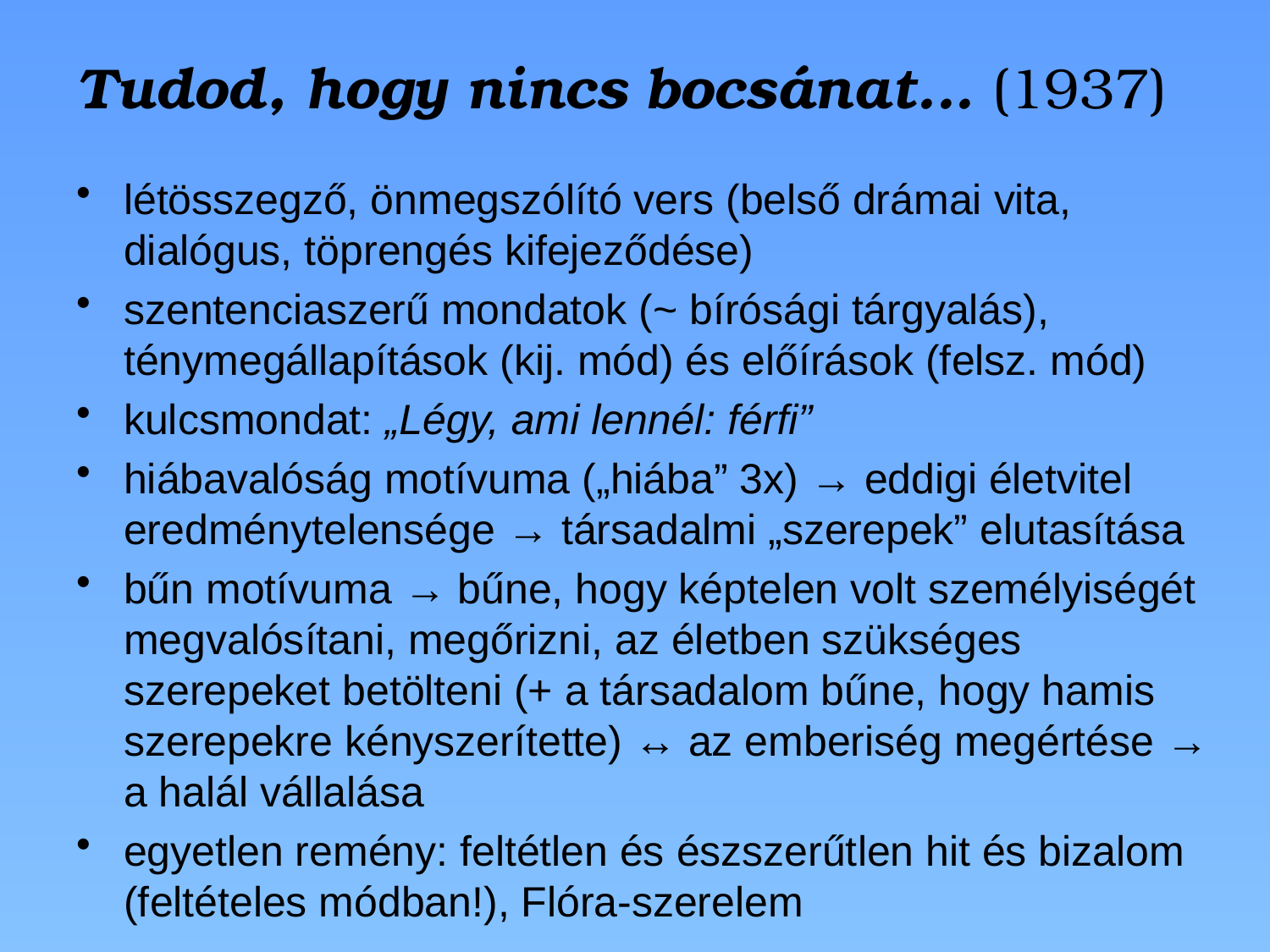

# Tudod, hogy nincs bocsánat... (1937)
létösszegző, önmegszólító vers (belső drámai vita, dialógus, töprengés kifejeződése)
szentenciaszerű mondatok (~ bírósági tárgyalás), ténymegállapítások (kij. mód) és előírások (felsz. mód)
kulcsmondat: „Légy, ami lennél: férfi”
hiábavalóság motívuma („hiába” 3x) → eddigi életvitel eredménytelensége → társadalmi „szerepek” elutasítása
bűn motívuma → bűne, hogy képtelen volt személyiségét megvalósítani, megőrizni, az életben szükséges szerepeket betölteni (+ a társadalom bűne, hogy hamis szerepekre kényszerítette) ↔ az emberiség megértése → a halál vállalása
egyetlen remény: feltétlen és észszerűtlen hit és bizalom (feltételes módban!), Flóra-szerelem